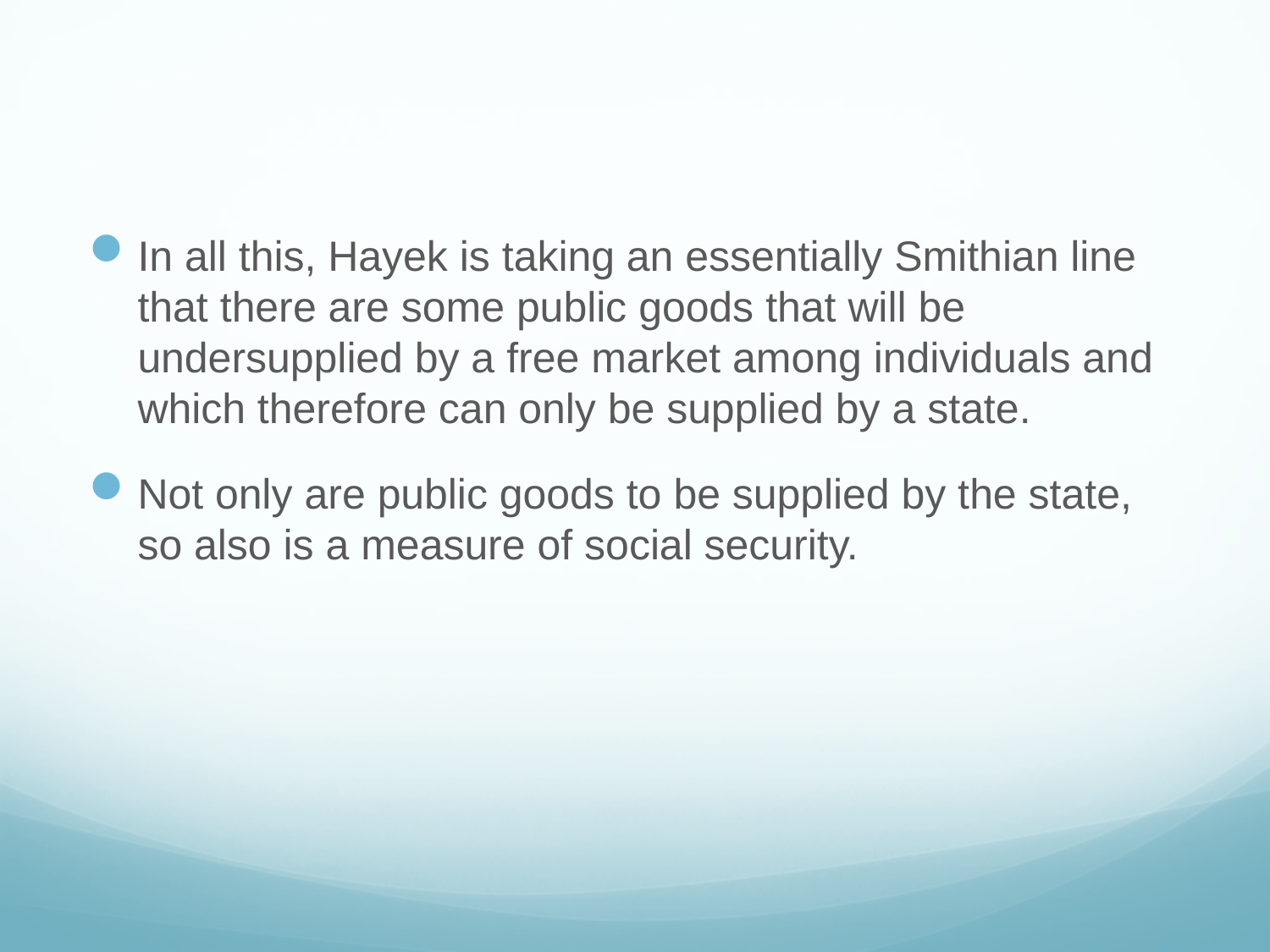

#
In all this, Hayek is taking an essentially Smithian line that there are some public goods that will be undersupplied by a free market among individuals and which therefore can only be supplied by a state.
Not only are public goods to be supplied by the state, so also is a measure of social security.